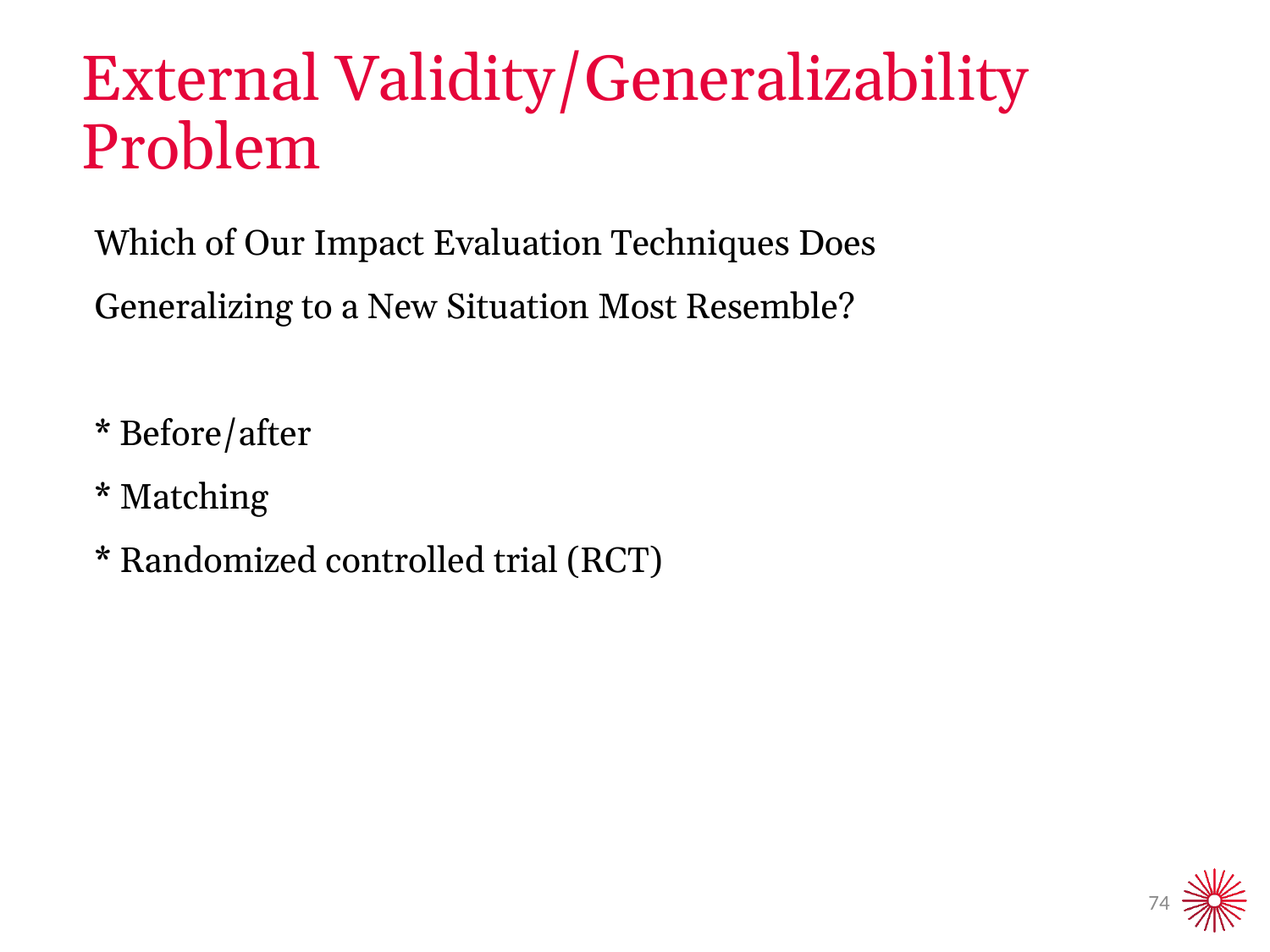

# External Validity/Generalizability Problem
Which of Our Impact Evaluation Techniques Does Generalizing to a New Situation Most Resemble?

* Before/after
* Matching
* Randomized controlled trial (RCT)
74